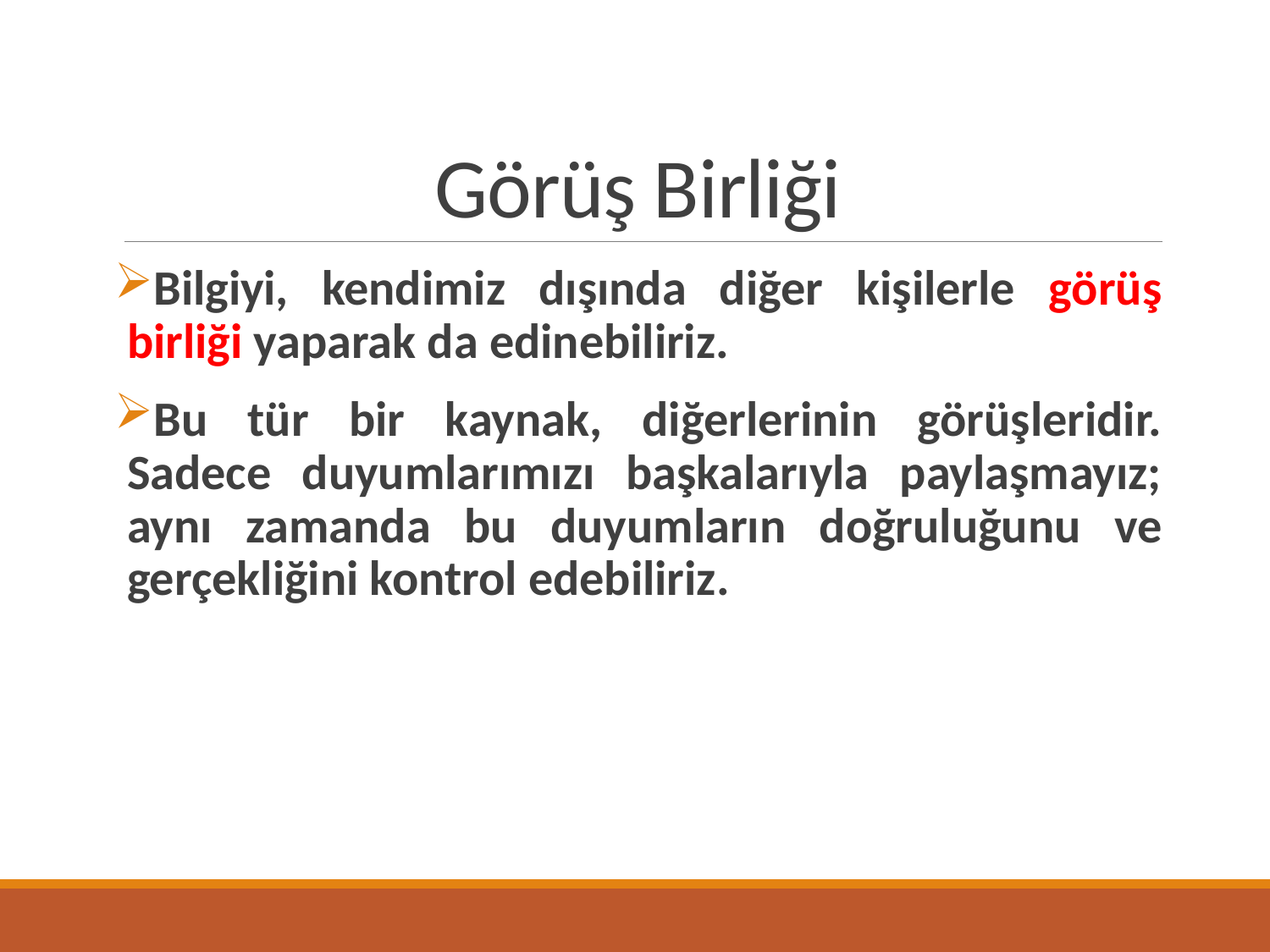

# Görüş Birliği
Bilgiyi, kendimiz dışında diğer kişilerle görüş birliği yaparak da edinebiliriz.
Bu tür bir kaynak, diğerlerinin görüşleridir. Sadece duyumlarımızı başkalarıyla paylaşmayız; aynı zamanda bu duyumların doğruluğunu ve gerçekliğini kontrol edebiliriz.